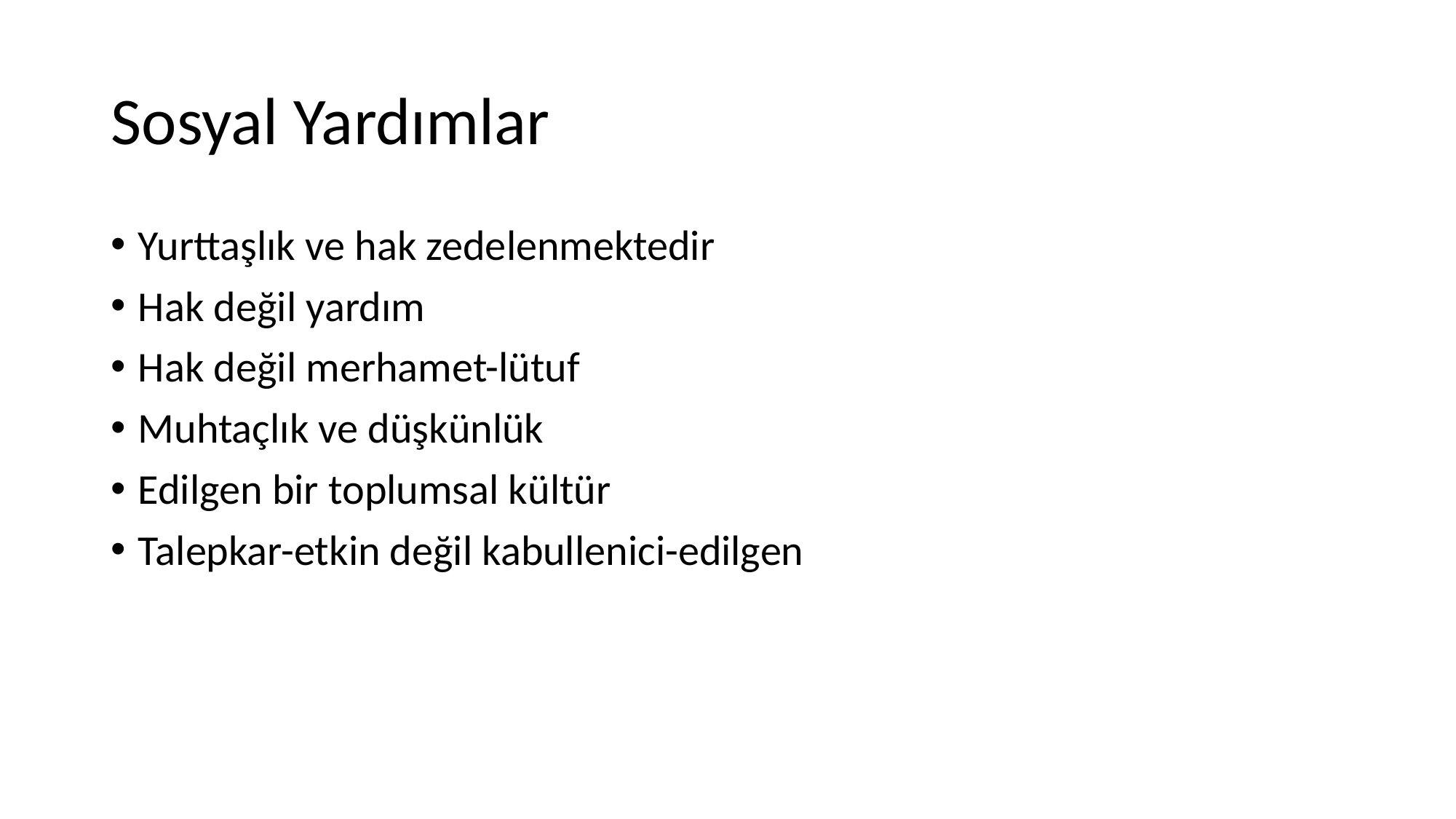

# Sosyal Yardımlar
Yurttaşlık ve hak zedelenmektedir
Hak değil yardım
Hak değil merhamet-lütuf
Muhtaçlık ve düşkünlük
Edilgen bir toplumsal kültür
Talepkar-etkin değil kabullenici-edilgen